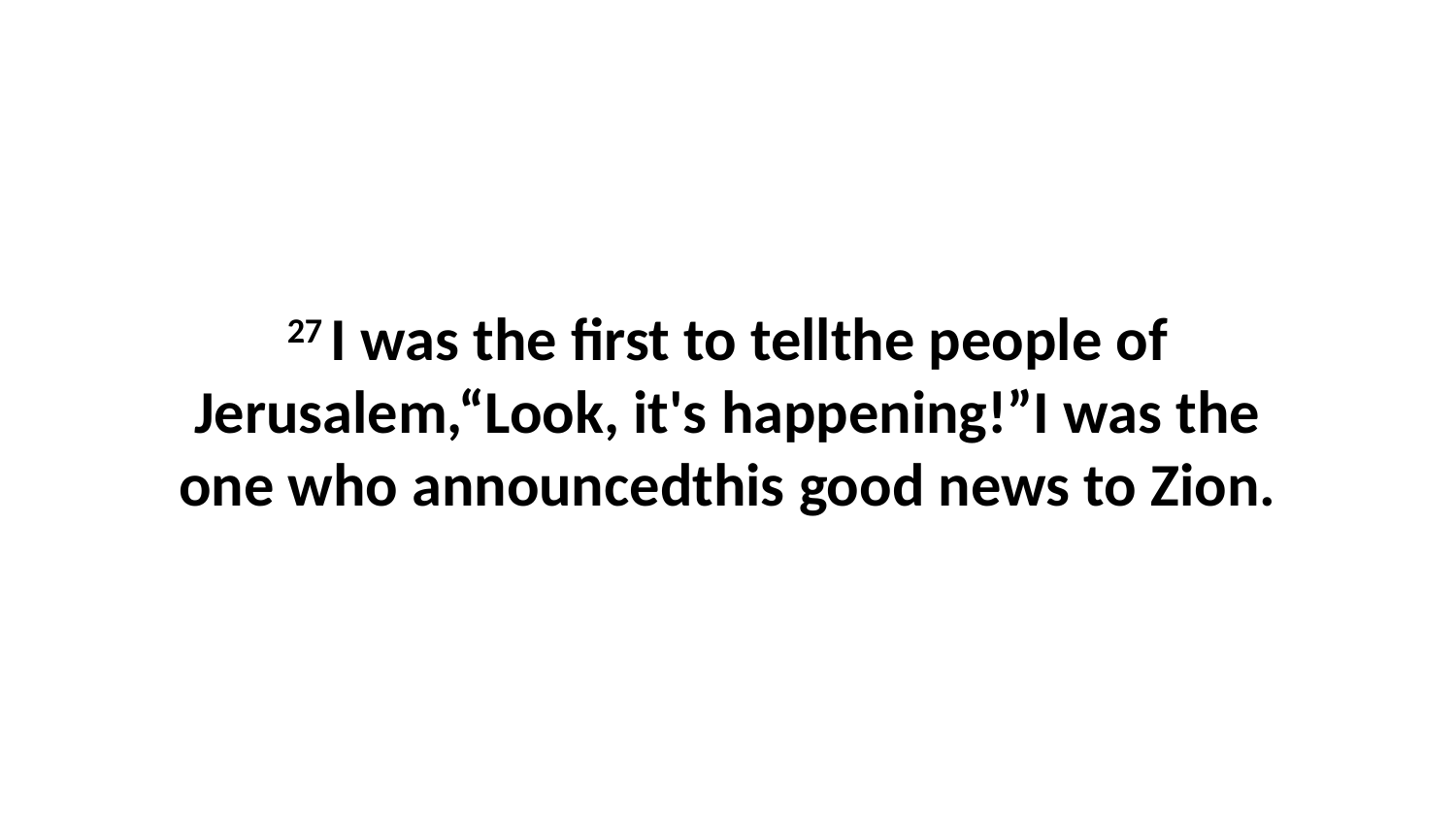

27 I was the first to tellthe people of Jerusalem,“Look, it's happening!”I was the one who announcedthis good news to Zion.